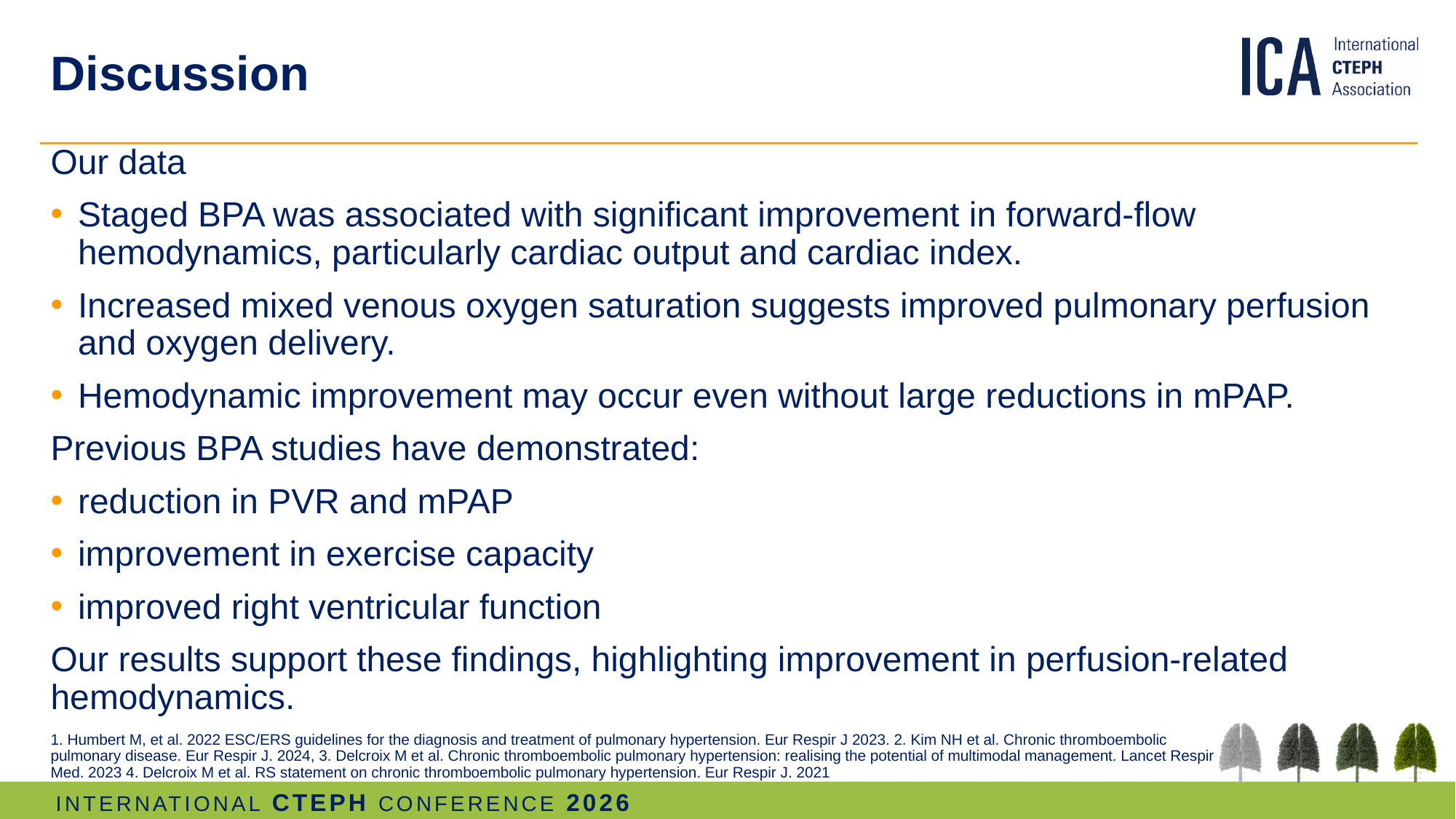

# Discussion
Our data
Staged BPA was associated with significant improvement in forward-flow hemodynamics, particularly cardiac output and cardiac index.
Increased mixed venous oxygen saturation suggests improved pulmonary perfusion and oxygen delivery.
Hemodynamic improvement may occur even without large reductions in mPAP.
Previous BPA studies have demonstrated:
reduction in PVR and mPAP
improvement in exercise capacity
improved right ventricular function
Our results support these findings, highlighting improvement in perfusion-related hemodynamics.

1. Humbert M, et al. 2022 ESC/ERS guidelines for the diagnosis and treatment of pulmonary hypertension. Eur Respir J 2023. 2. Kim NH et al. Chronic thromboembolic pulmonary disease. Eur Respir J. 2024, 3. Delcroix M et al. Chronic thromboembolic pulmonary hypertension: realising the potential of multimodal management. Lancet Respir Med. 2023 4. Delcroix M et al. RS statement on chronic thromboembolic pulmonary hypertension. Eur Respir J. 2021